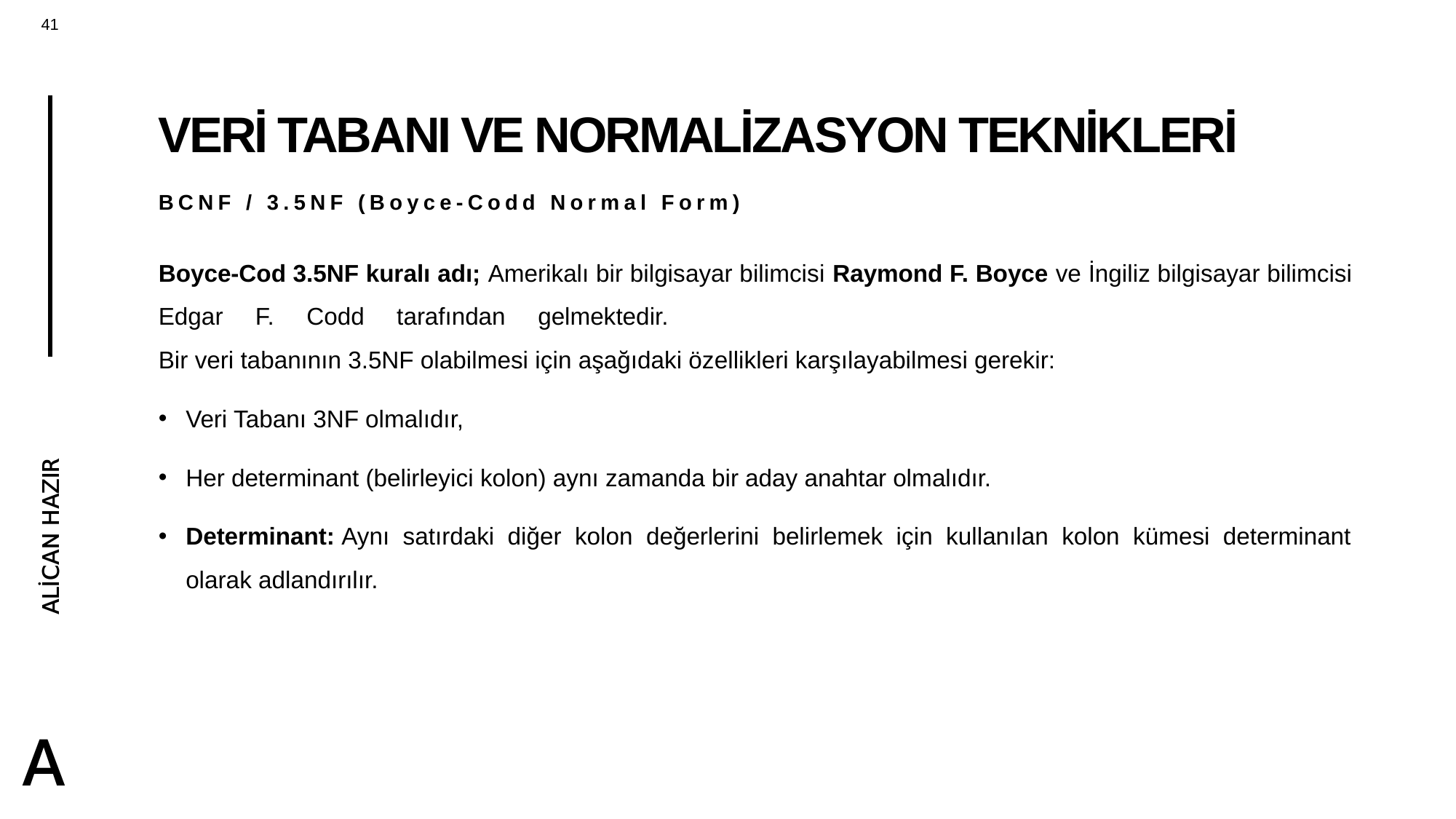

# VERİ TABANI VE NORMALİZASYON TEKNİKLERİ
BCNF / 3.5NF (Boyce-Codd Normal Form)
Boyce-Cod 3.5NF kuralı adı; Amerikalı bir bilgisayar bilimcisi Raymond F. Boyce ve İngiliz bilgisayar bilimcisi Edgar F. Codd tarafından gelmektedir.
Bir veri tabanının 3.5NF olabilmesi için aşağıdaki özellikleri karşılayabilmesi gerekir:
Veri Tabanı 3NF olmalıdır,
Her determinant (belirleyici kolon) aynı zamanda bir aday anahtar olmalıdır.
Determinant: Aynı satırdaki diğer kolon değerlerini belirlemek için kullanılan kolon kümesi determinant olarak adlandırılır.